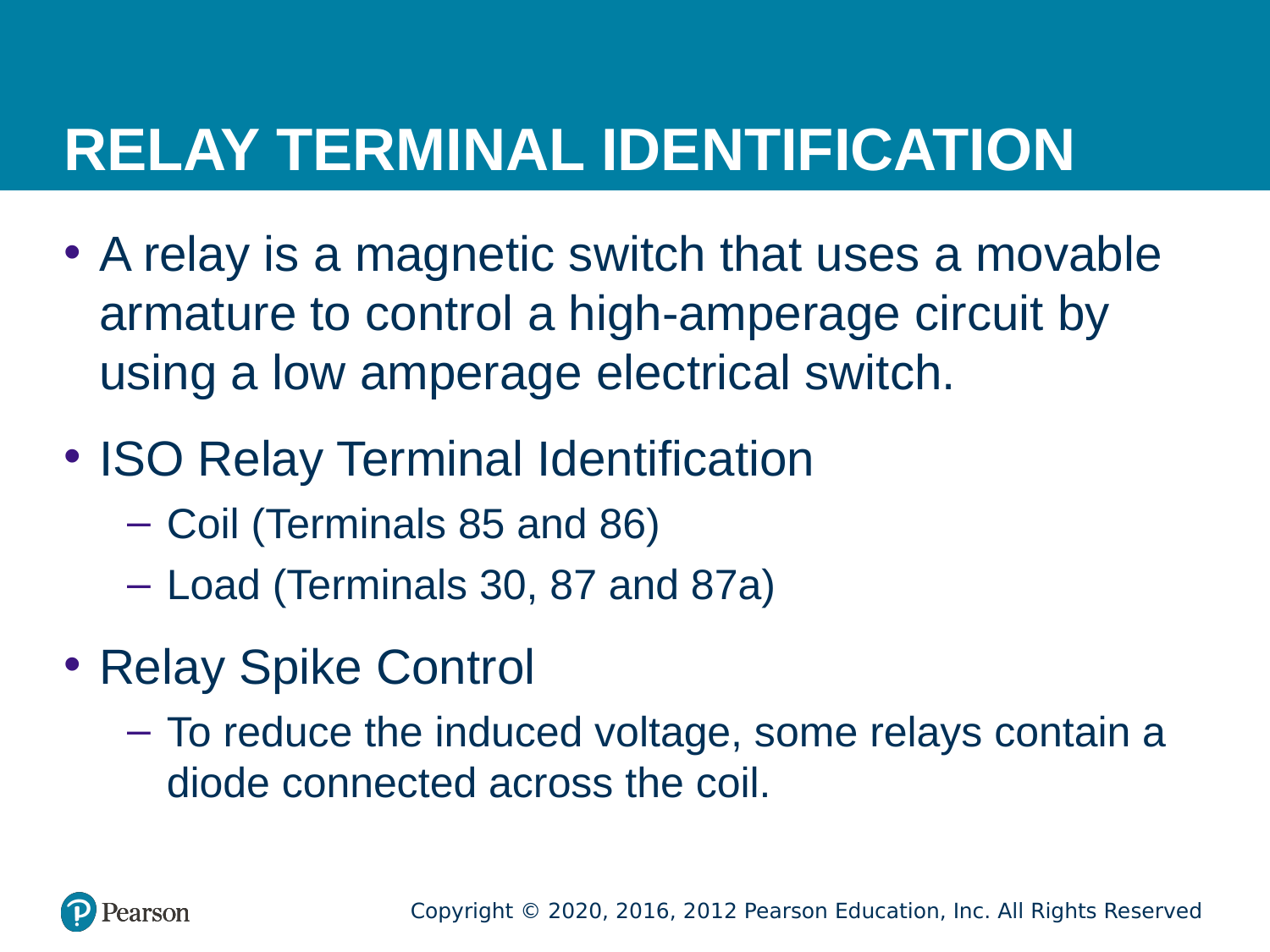

# RELAY TERMINAL IDENTIFICATION
A relay is a magnetic switch that uses a movable armature to control a high-amperage circuit by using a low amperage electrical switch.
ISO Relay Terminal Identification
Coil (Terminals 85 and 86)
Load (Terminals 30, 87 and 87a)
Relay Spike Control
To reduce the induced voltage, some relays contain a diode connected across the coil.